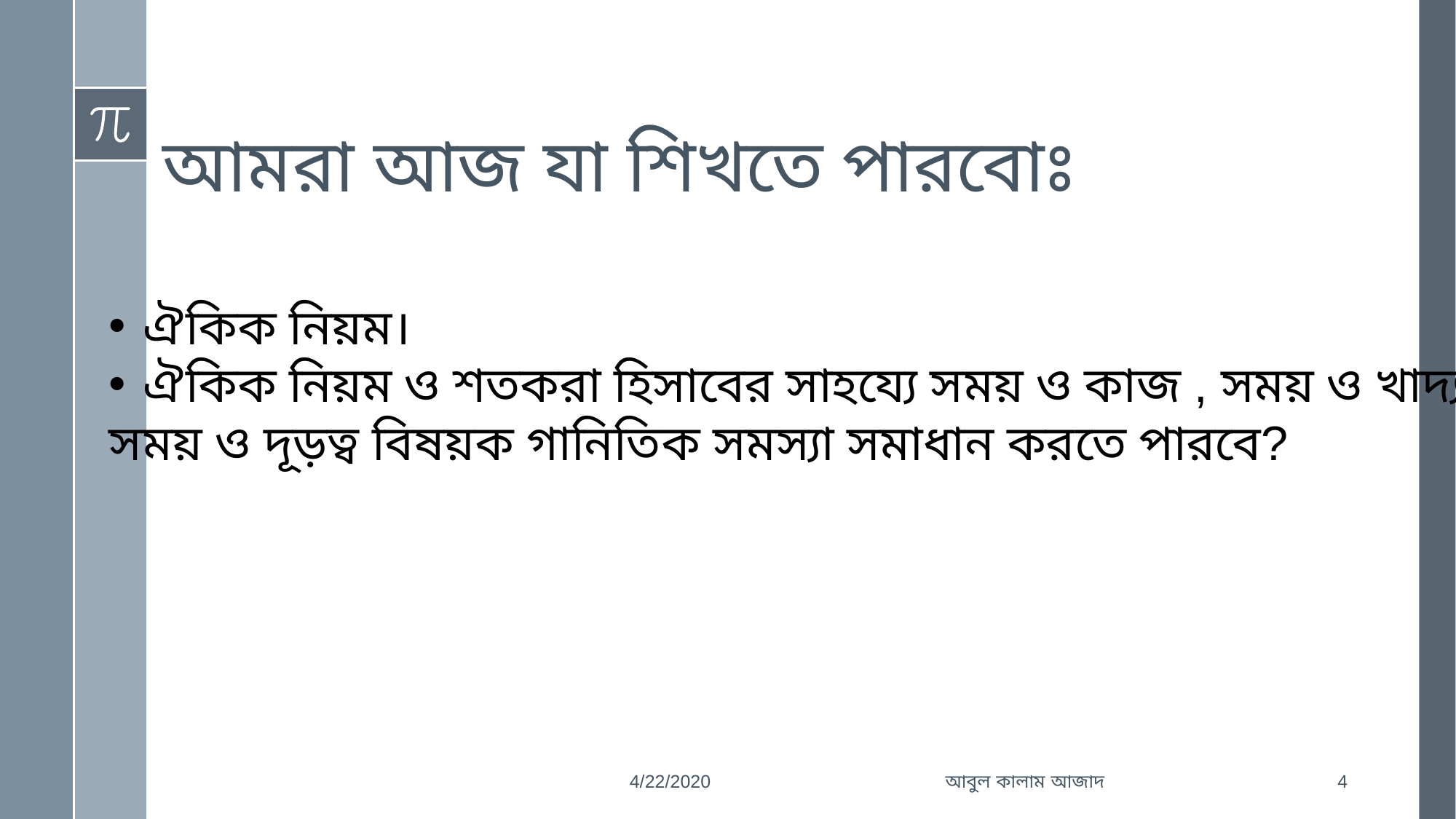

# আমরা আজ যা শিখতে পারবোঃ
ঐকিক নিয়ম।
ঐকিক নিয়ম ও শতকরা হিসাবের সাহয্যে সময় ও কাজ , সময় ও খাদ্য,
সময় ও দূড়ত্ব বিষয়ক গানিতিক সমস্যা সমাধান করতে পারবে?
4/22/2020
আবুল কালাম আজাদ
4